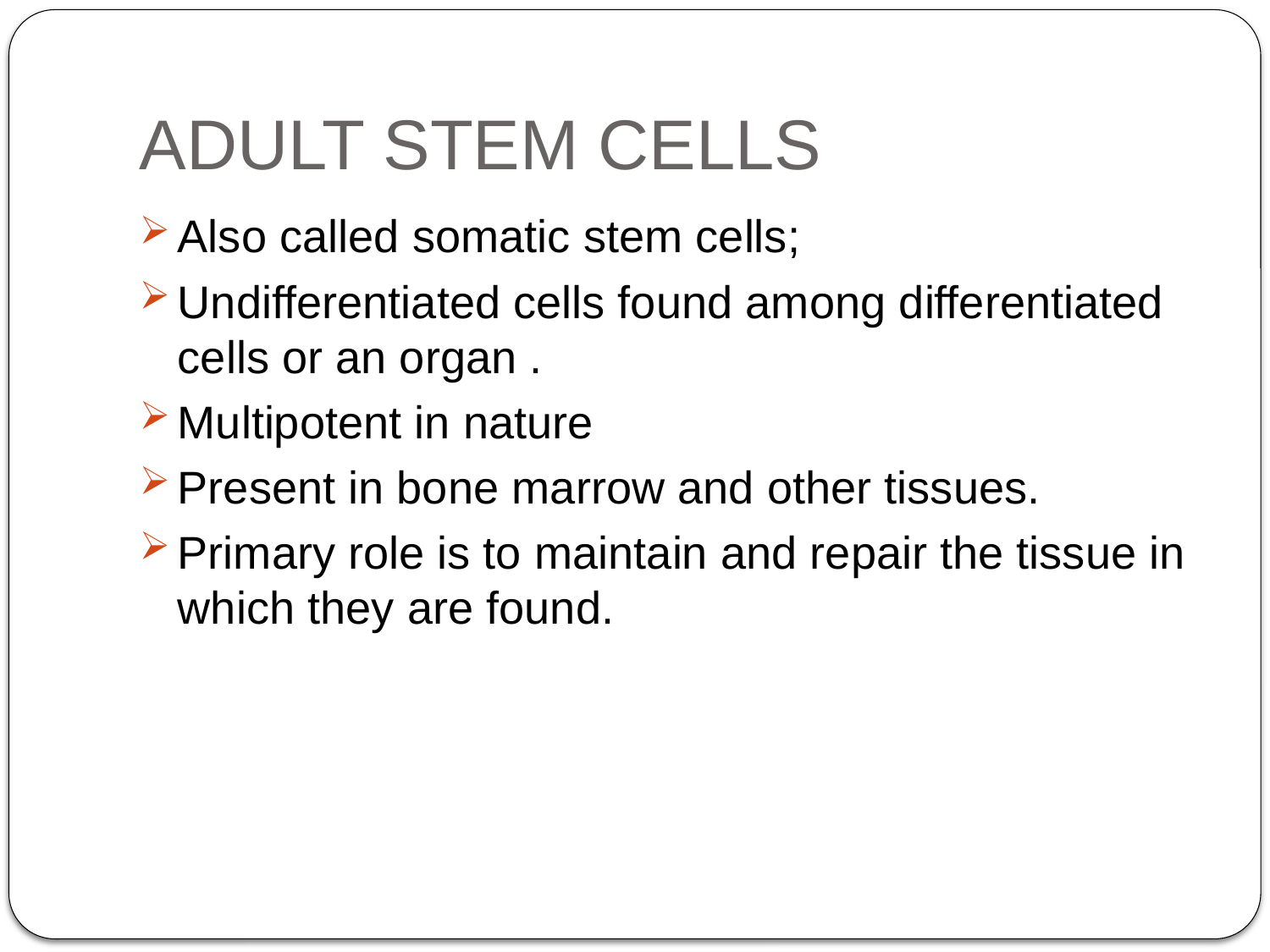

# ADULT STEM CELLS
Also called somatic stem cells;
Undifferentiated cells found among differentiated cells or an organ .
Multipotent in nature
Present in bone marrow and other tissues.
Primary role is to maintain and repair the tissue in which they are found.